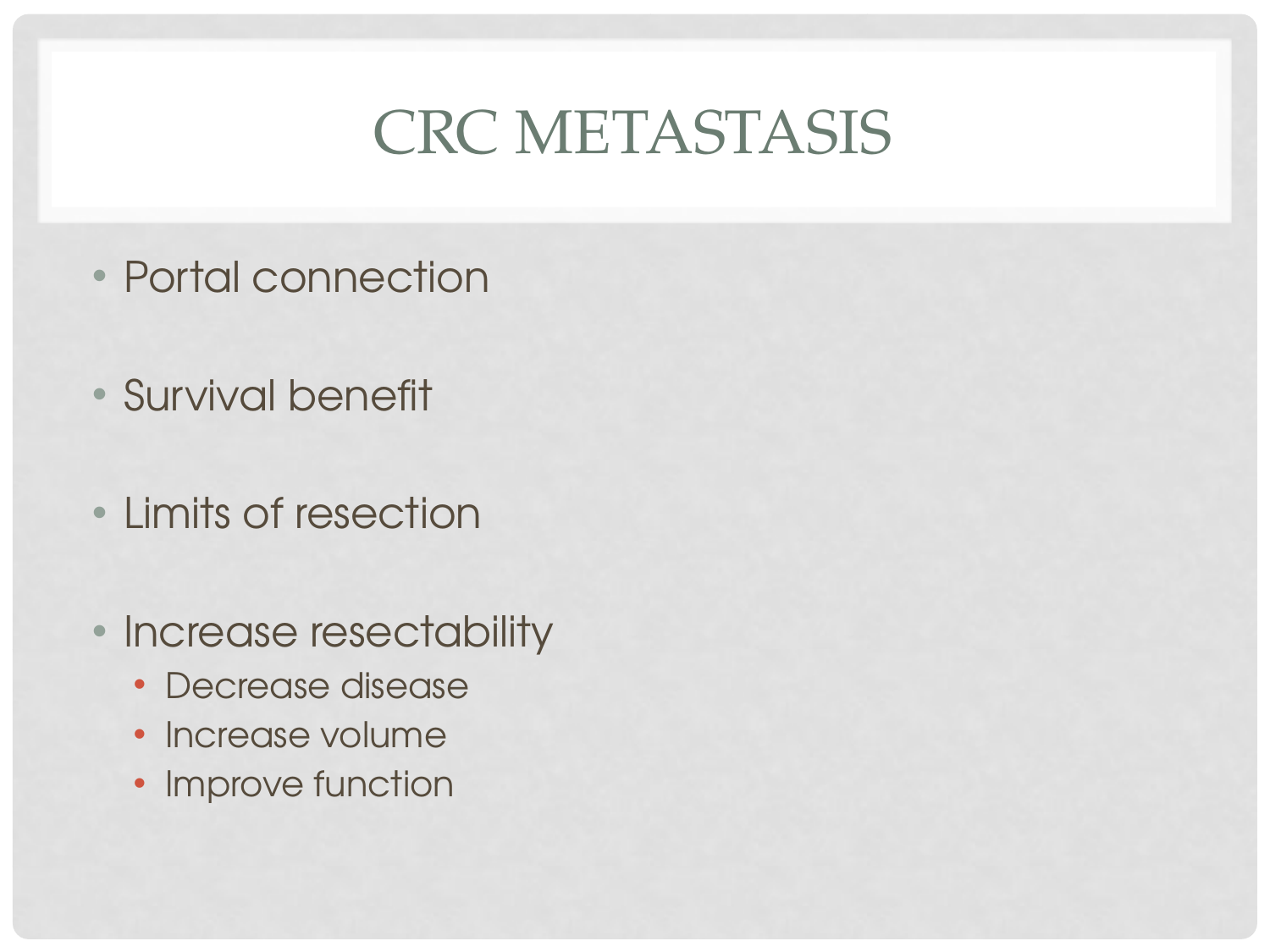

# CRC Metastasis
Portal connection

Survival benefit

Limits of resection

Increase resectability
Decrease disease
Increase volume
Improve function